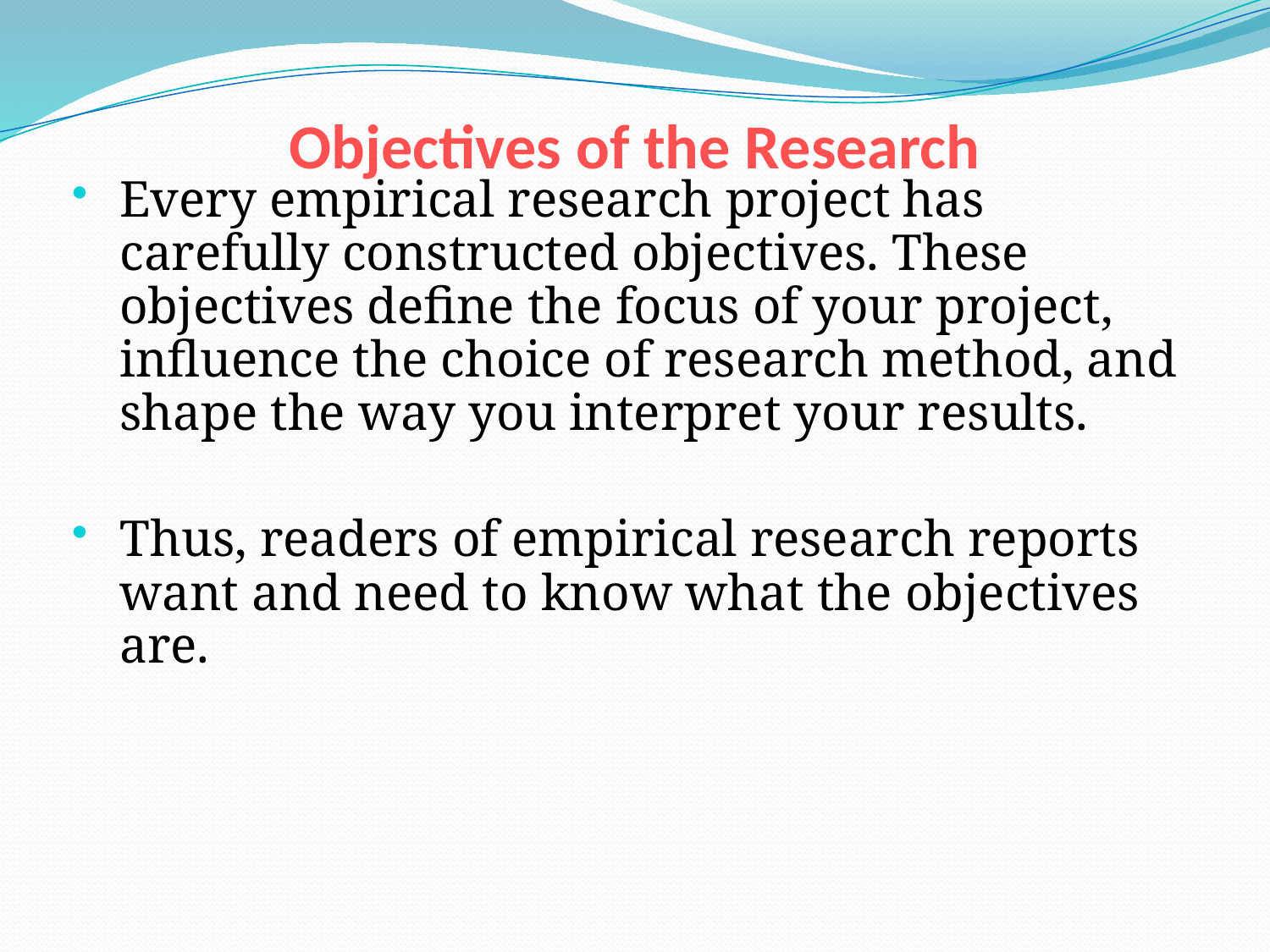

# Objectives of the Research
Every empirical research project has carefully constructed objectives. These objectives define the focus of your project, influence the choice of research method, and shape the way you interpret your results.

Thus, readers of empirical research reports want and need to know what the objectives are.